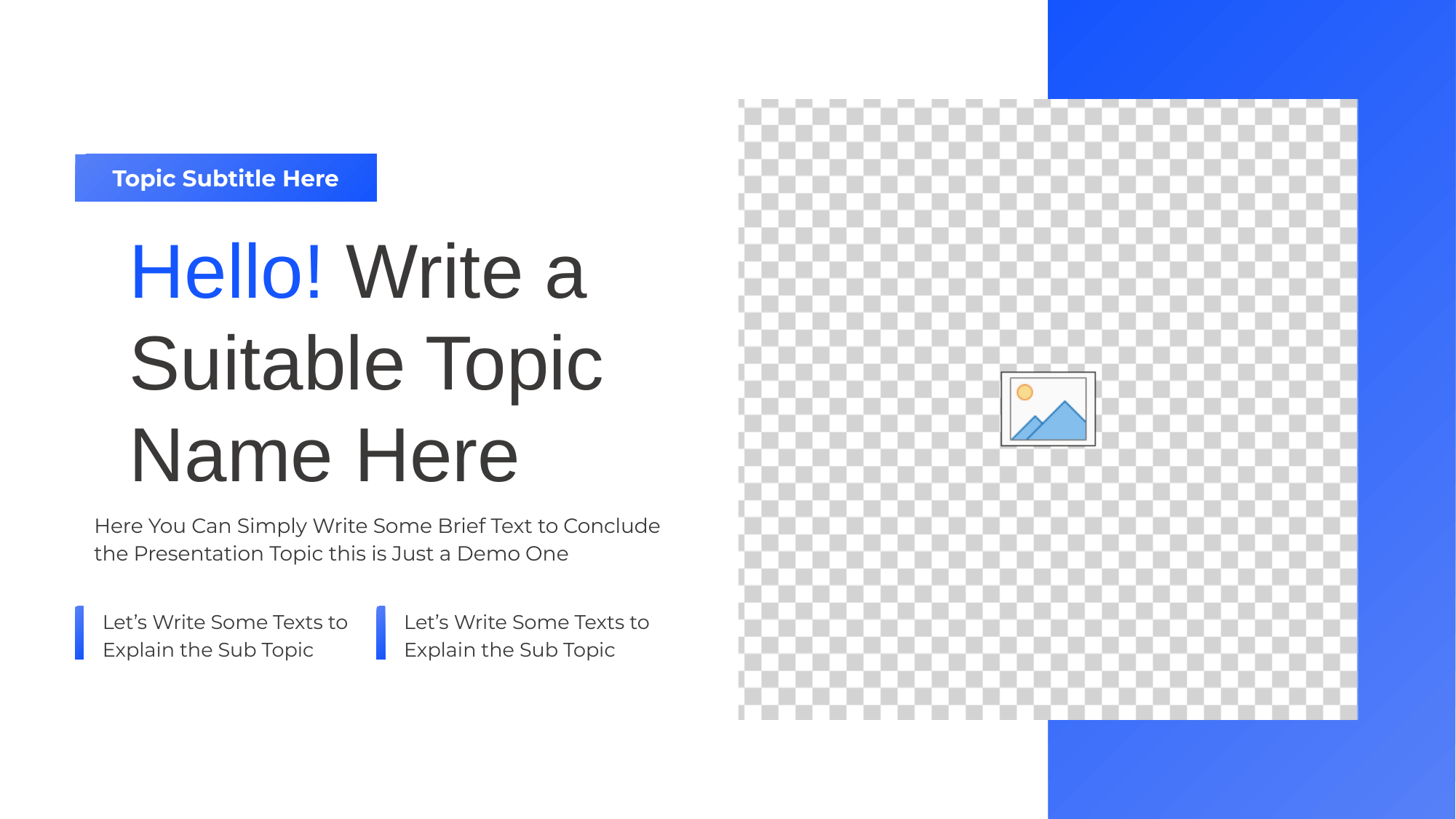

Topic Subtitle Here
Hello! Write a
Suitable Topic
Name Here
Here You Can Simply Write Some Brief Text to Conclude
the Presentation Topic this is Just a Demo One
Let’s Write Some Texts to
Explain the Sub Topic

Let’s Write Some Texts to
Explain the Sub Topic